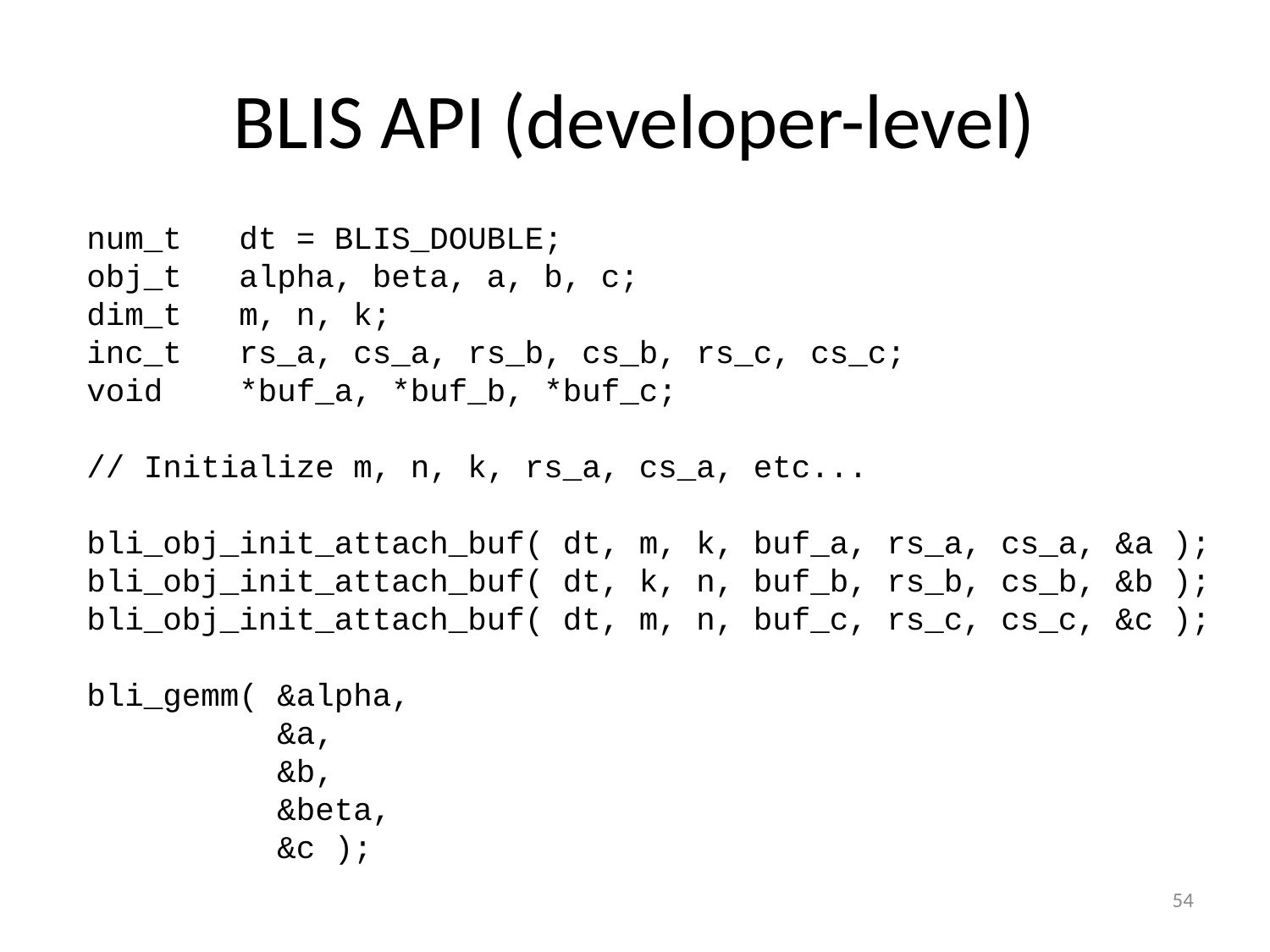

# BLIS API (developer-level)
num_t   dt = BLIS_DOUBLE;
obj_t   alpha, beta, a, b, c;
dim_t   m, n, k;
inc_t   rs_a, cs_a, rs_b, cs_b, rs_c, cs_c;
void    *buf_a, *buf_b, *buf_c;

// Initialize m, n, k, rs_a, cs_a, etc...

bli_obj_init_attach_buf( dt, m, k, buf_a, rs_a, cs_a, &a );
bli_obj_init_attach_buf( dt, k, n, buf_b, rs_b, cs_b, &b );
bli_obj_init_attach_buf( dt, m, n, buf_c, rs_c, cs_c, &c );

bli_gemm( &alpha,
          &a,
          &b,
          &beta,
          &c );

54